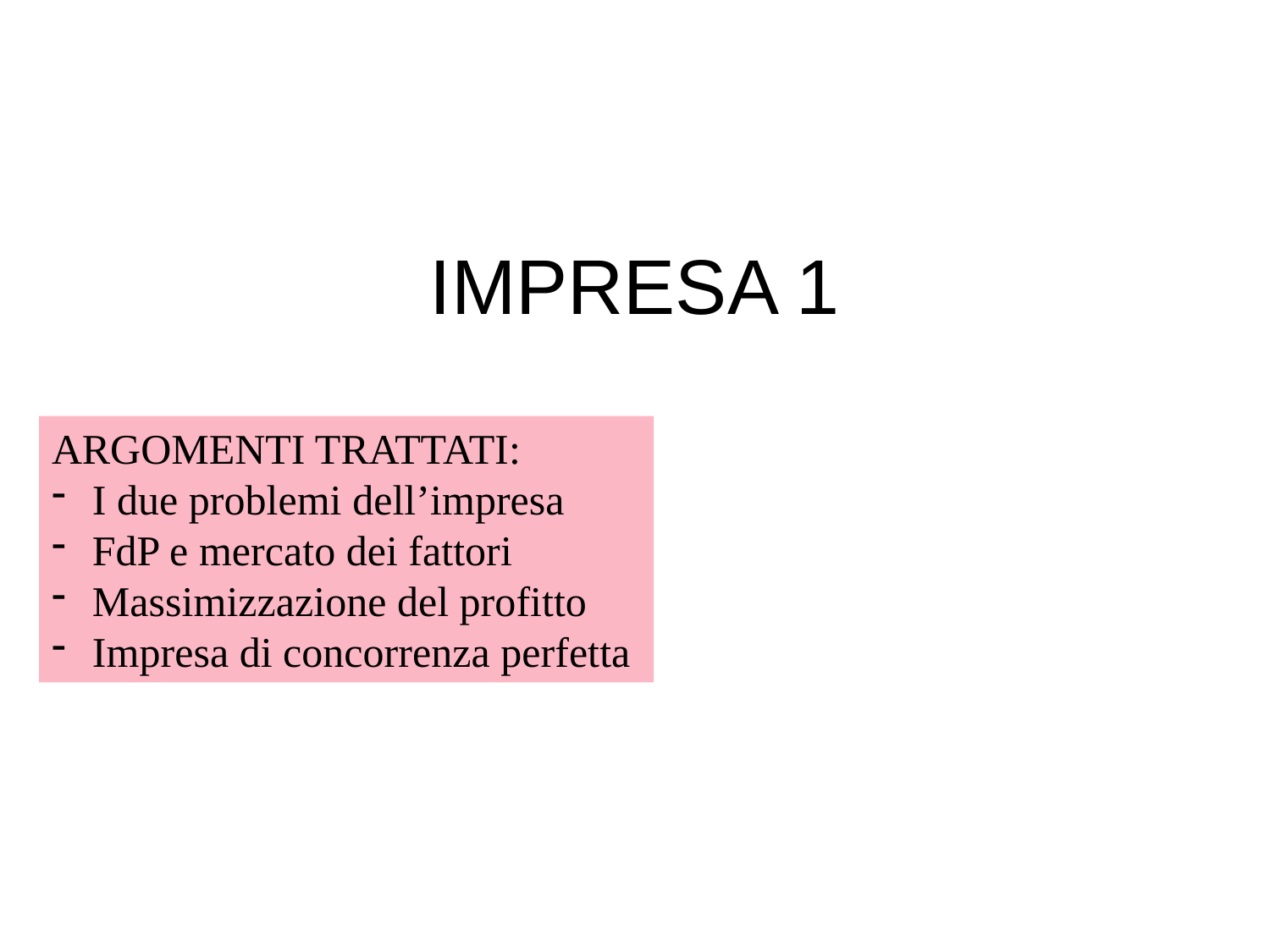

# IMPRESA 1
ARGOMENTI TRATTATI:
 I due problemi dell’impresa
 FdP e mercato dei fattori
 Massimizzazione del profitto
 Impresa di concorrenza perfetta